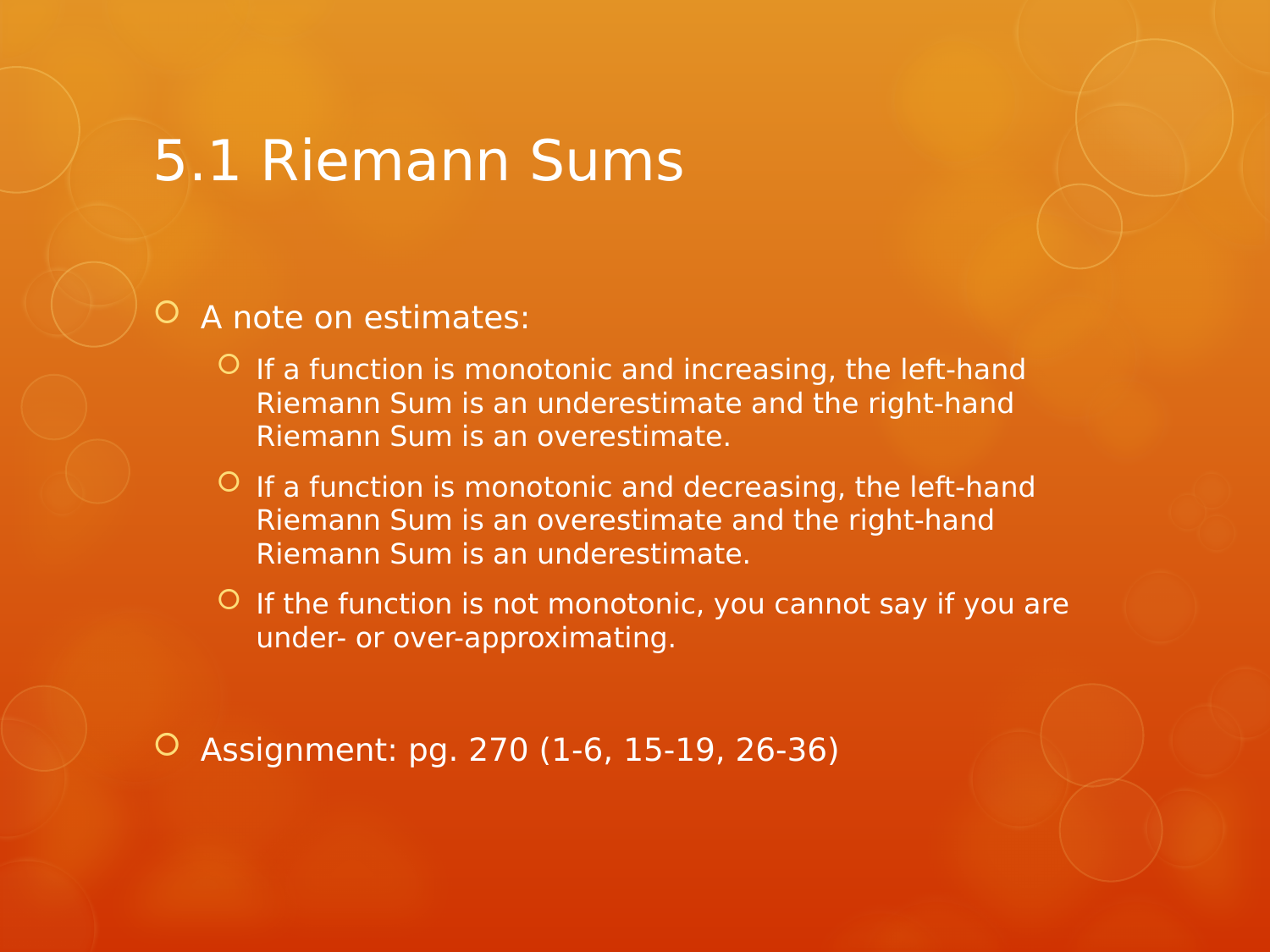

# 5.1 Riemann Sums
A note on estimates:
If a function is monotonic and increasing, the left-hand Riemann Sum is an underestimate and the right-hand Riemann Sum is an overestimate.
If a function is monotonic and decreasing, the left-hand Riemann Sum is an overestimate and the right-hand Riemann Sum is an underestimate.
If the function is not monotonic, you cannot say if you are under- or over-approximating.

Assignment: pg. 270 (1-6, 15-19, 26-36)